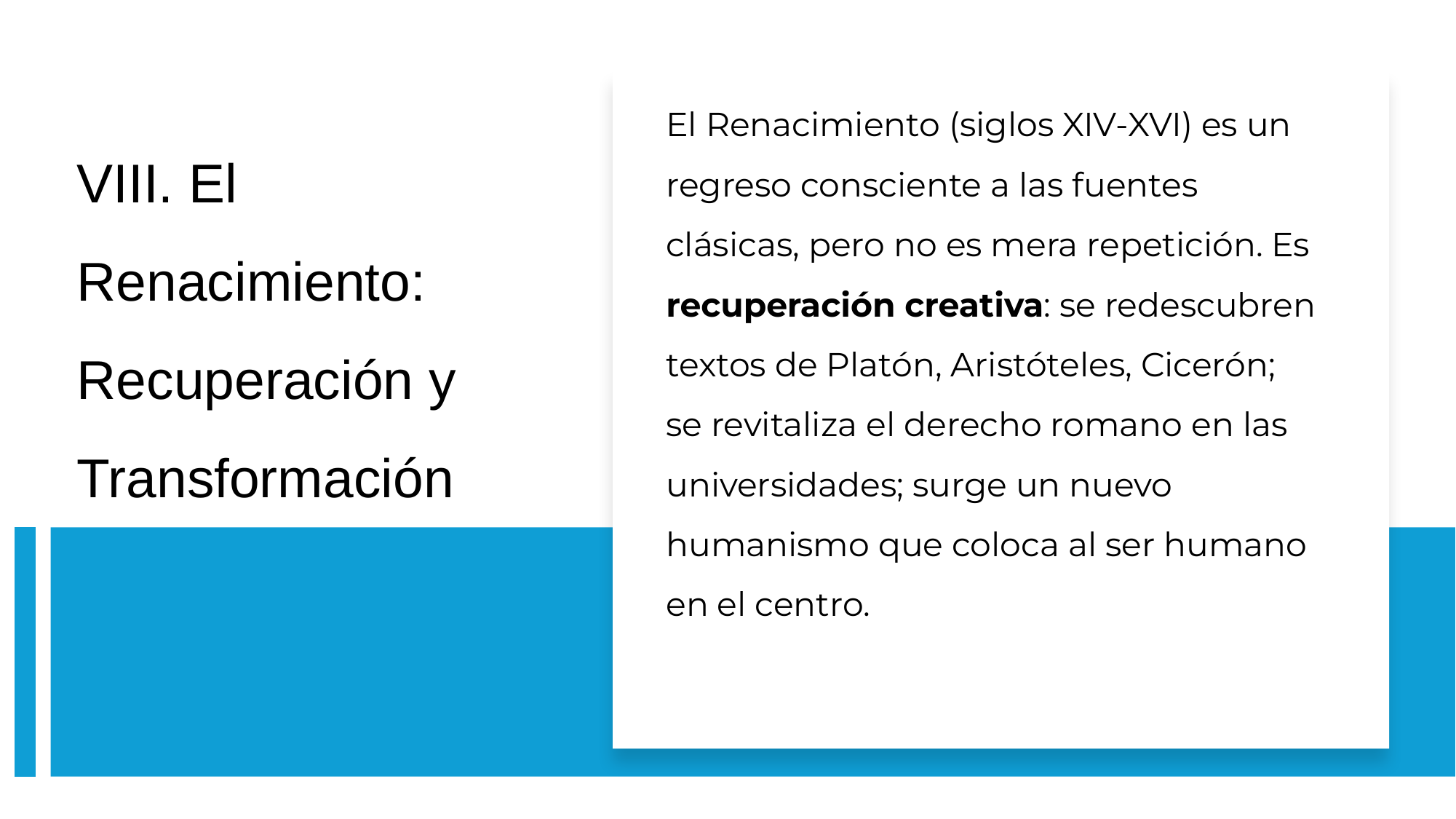

El Renacimiento (siglos XIV-XVI) es un regreso consciente a las fuentes clásicas, pero no es mera repetición. Es recuperación creativa: se redescubren textos de Platón, Aristóteles, Cicerón; se revitaliza el derecho romano en las universidades; surge un nuevo humanismo que coloca al ser humano en el centro.
# VIII. El Renacimiento: Recuperación y Transformación